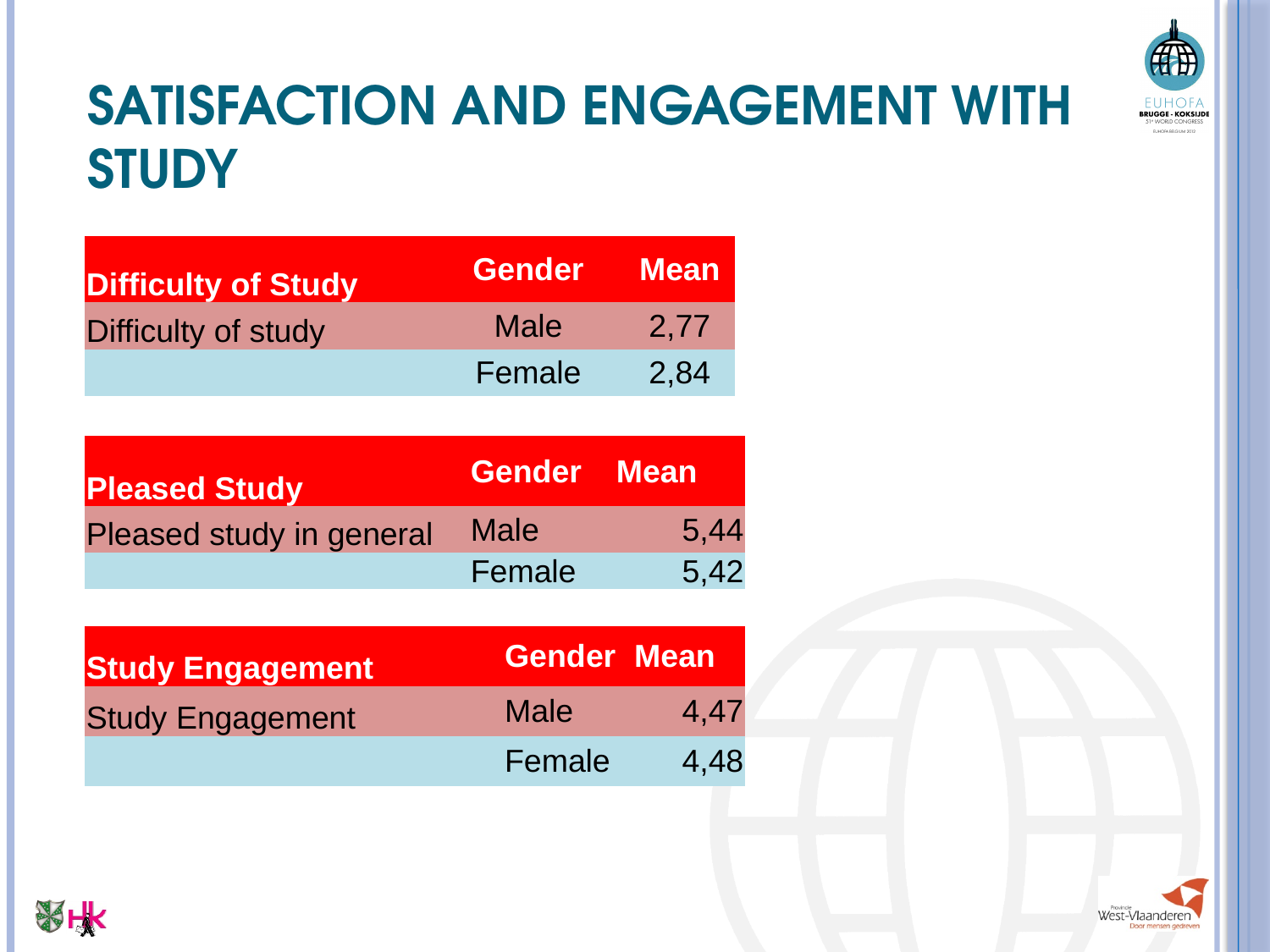

# Satisfaction and engagement with study
| Difficulty of Study | Gender | Mean |
| --- | --- | --- |
| Difficulty of study | Male | 2,77 |
|  | Female | 2,84 |
| Pleased Study | Gender | Mean |
| --- | --- | --- |
| Pleased study in general | Male | 5,44 |
|  | Female | 5,42 |
| Study Engagement | Gender | Mean |
| --- | --- | --- |
| Study Engagement | Male | 4,47 |
|  | Female | 4,48 |